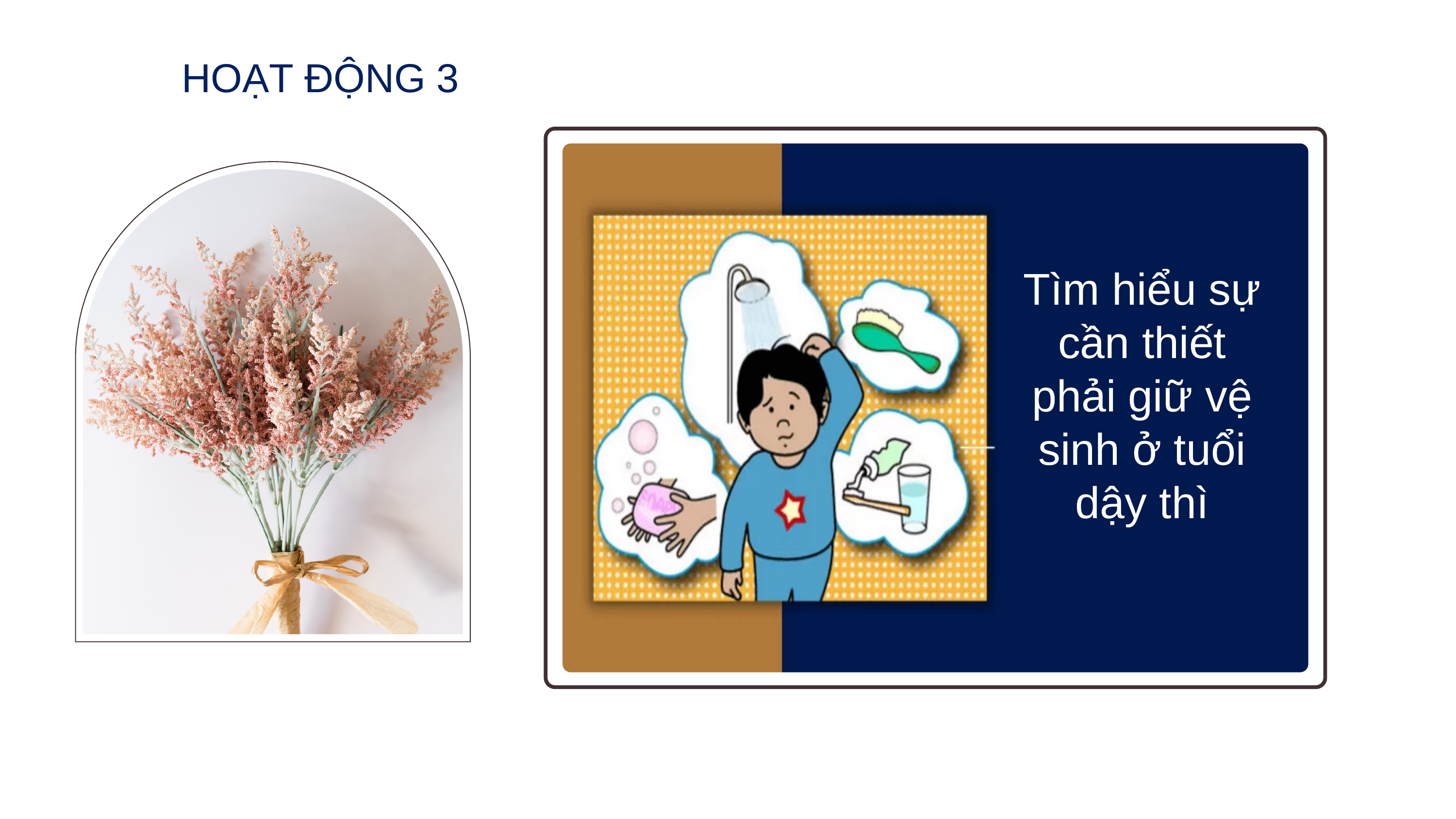

HOẠT ĐỘNG 3

Tìm hiểu sự cần thiết phải giữ vệ sinh ở tuổi dậy thì